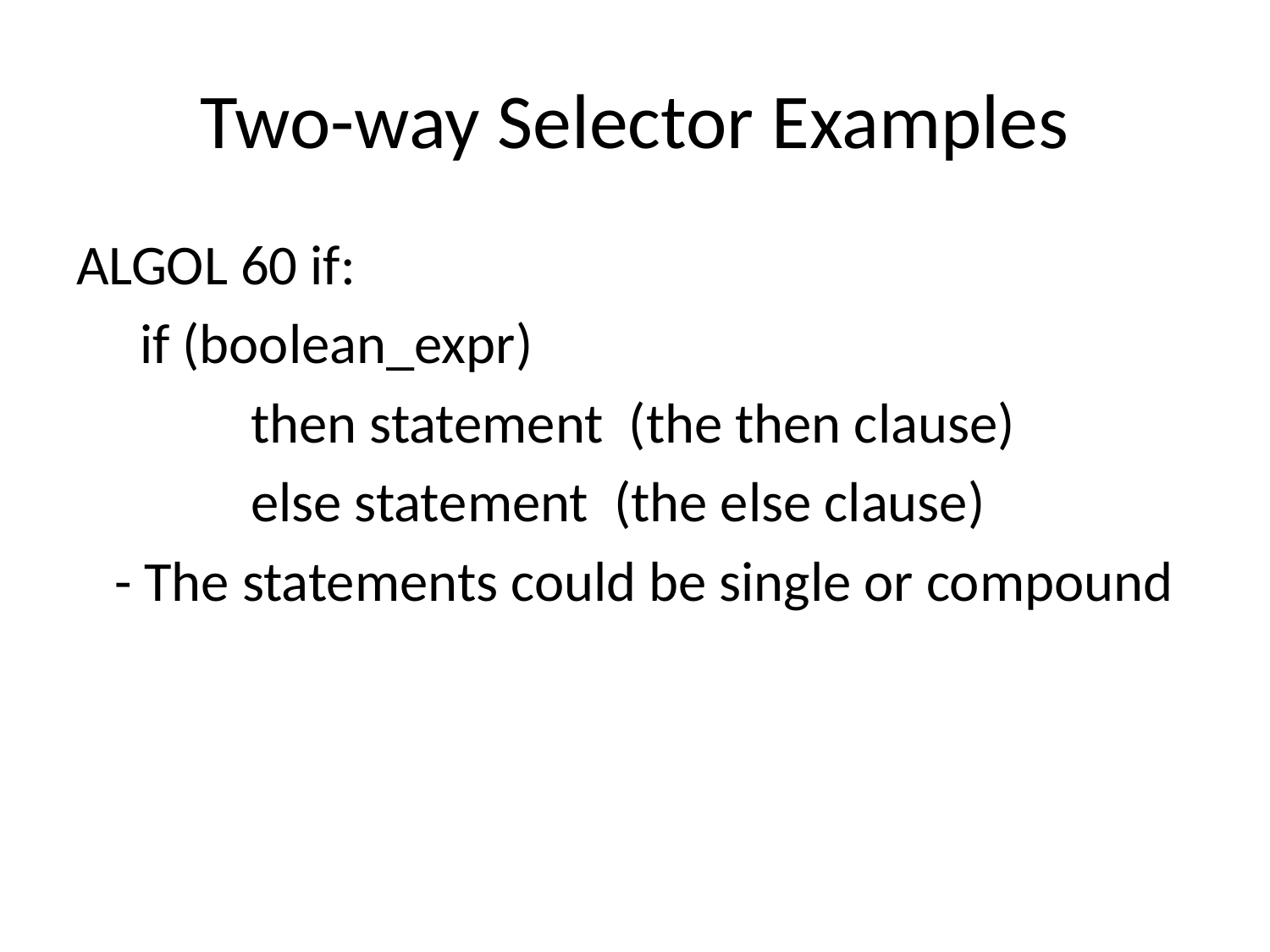

# Two-way Selector Examples
ALGOL 60 if:
     if (boolean_expr)
		then statement  (the then clause)
		else statement  (the else clause)
   - The statements could be single or compound